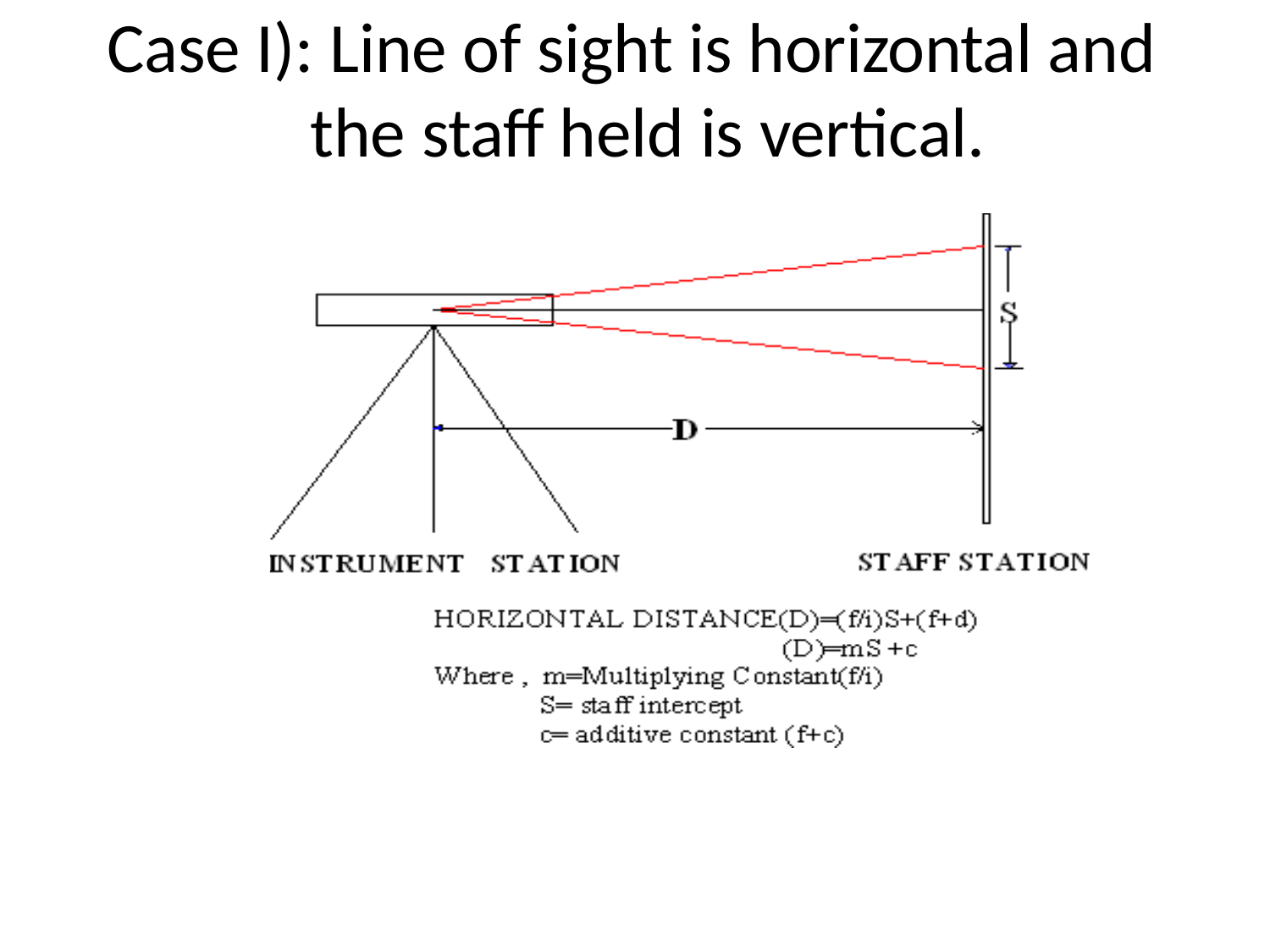

# Case I): Line of sight is horizontal and  the staff held is vertical.